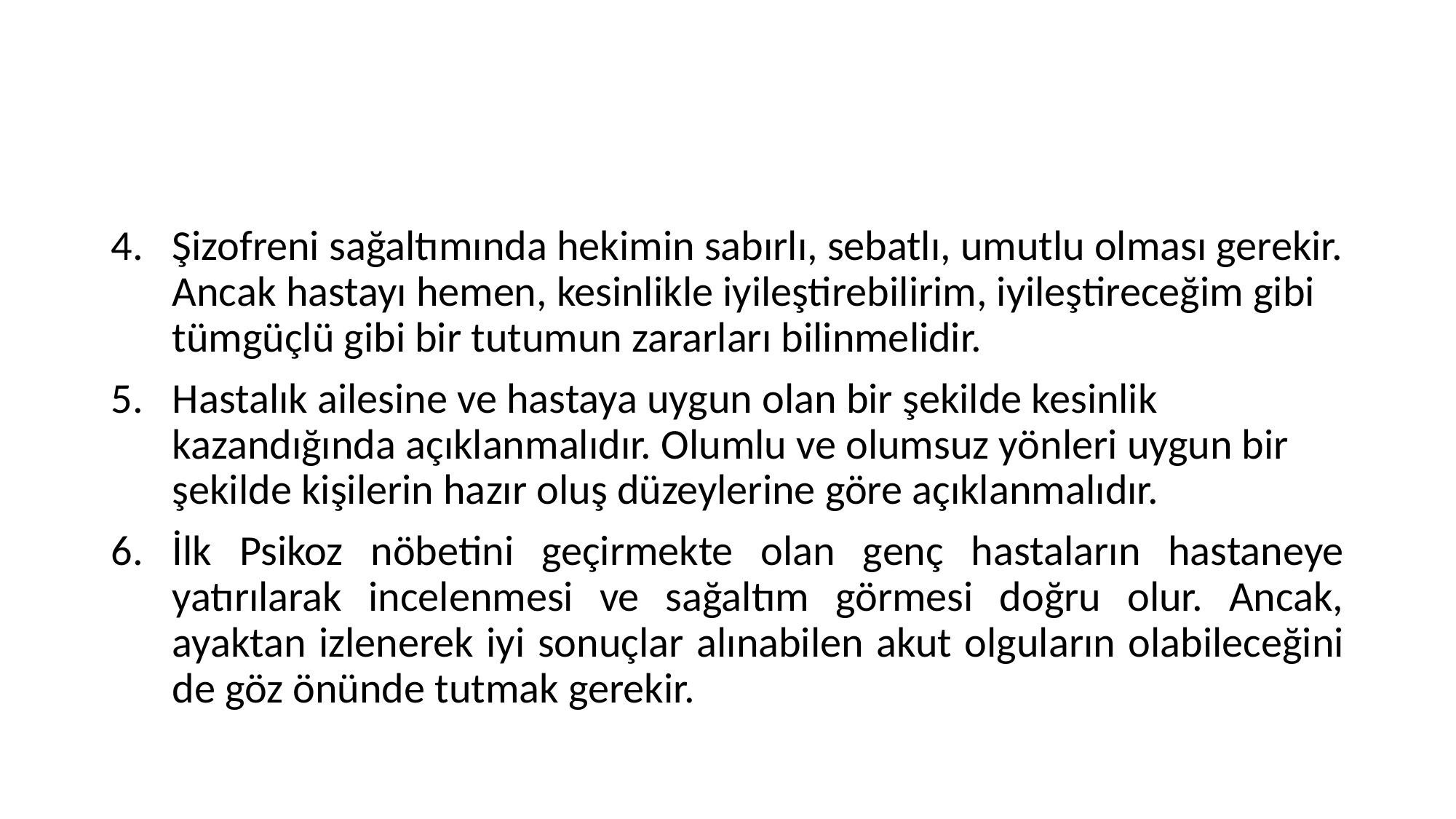

#
Şizofreni sağaltımında hekimin sabırlı, sebatlı, umutlu olması gerekir. Ancak hastayı hemen, kesinlikle iyileştirebilirim, iyileştireceğim gibi  tümgüçlü gibi bir tutumun zararları bilinmelidir.
Hastalık ailesine ve hastaya uygun olan bir şekilde kesinlik kazandığında açıklanmalıdır. Olumlu ve olumsuz yönleri uygun bir şekilde kişilerin hazır oluş düzeylerine göre açıklanmalıdır.
İlk Psikoz nöbetini geçirmekte olan genç hastaların hastaneye yatırılarak incelenmesi ve sağaltım görmesi doğru olur. Ancak, ayaktan izlenerek iyi sonuçlar alınabilen akut olguların olabileceğini de göz önünde tutmak gerekir.